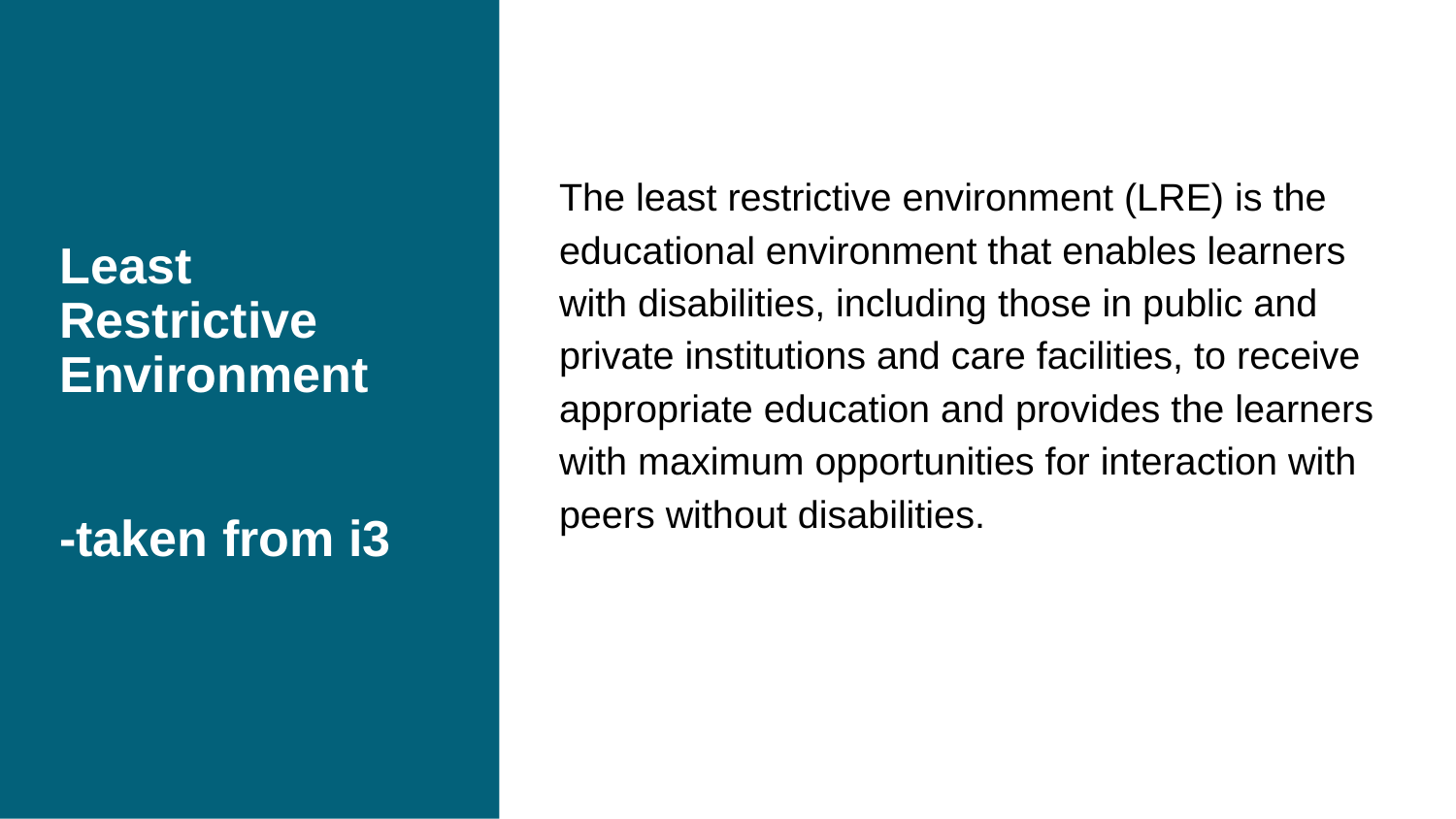

# Least Restrictive Environment

-taken from i3
The least restrictive environment (LRE) is the educational environment that enables learners with disabilities, including those in public and private institutions and care facilities, to receive appropriate education and provides the learners with maximum opportunities for interaction with peers without disabilities.